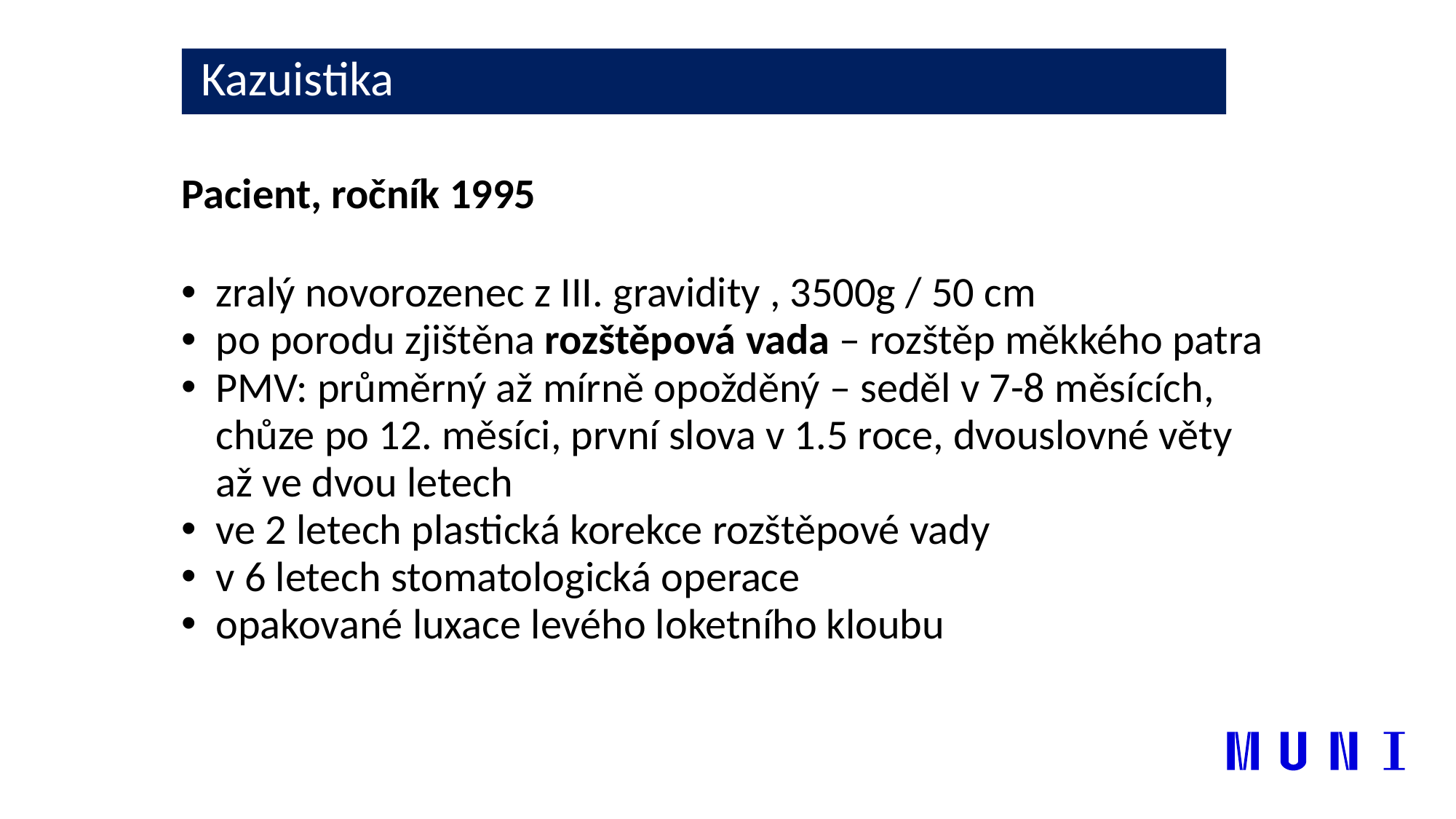

Kazuistika
Pacient, ročník 1995
zralý novorozenec z III. gravidity , 3500g / 50 cm
po porodu zjištěna rozštěpová vada – rozštěp měkkého patra
PMV: průměrný až mírně opožděný – seděl v 7-8 měsících, chůze po 12. měsíci, první slova v 1.5 roce, dvouslovné věty až ve dvou letech
ve 2 letech plastická korekce rozštěpové vady
v 6 letech stomatologická operace
opakované luxace levého loketního kloubu